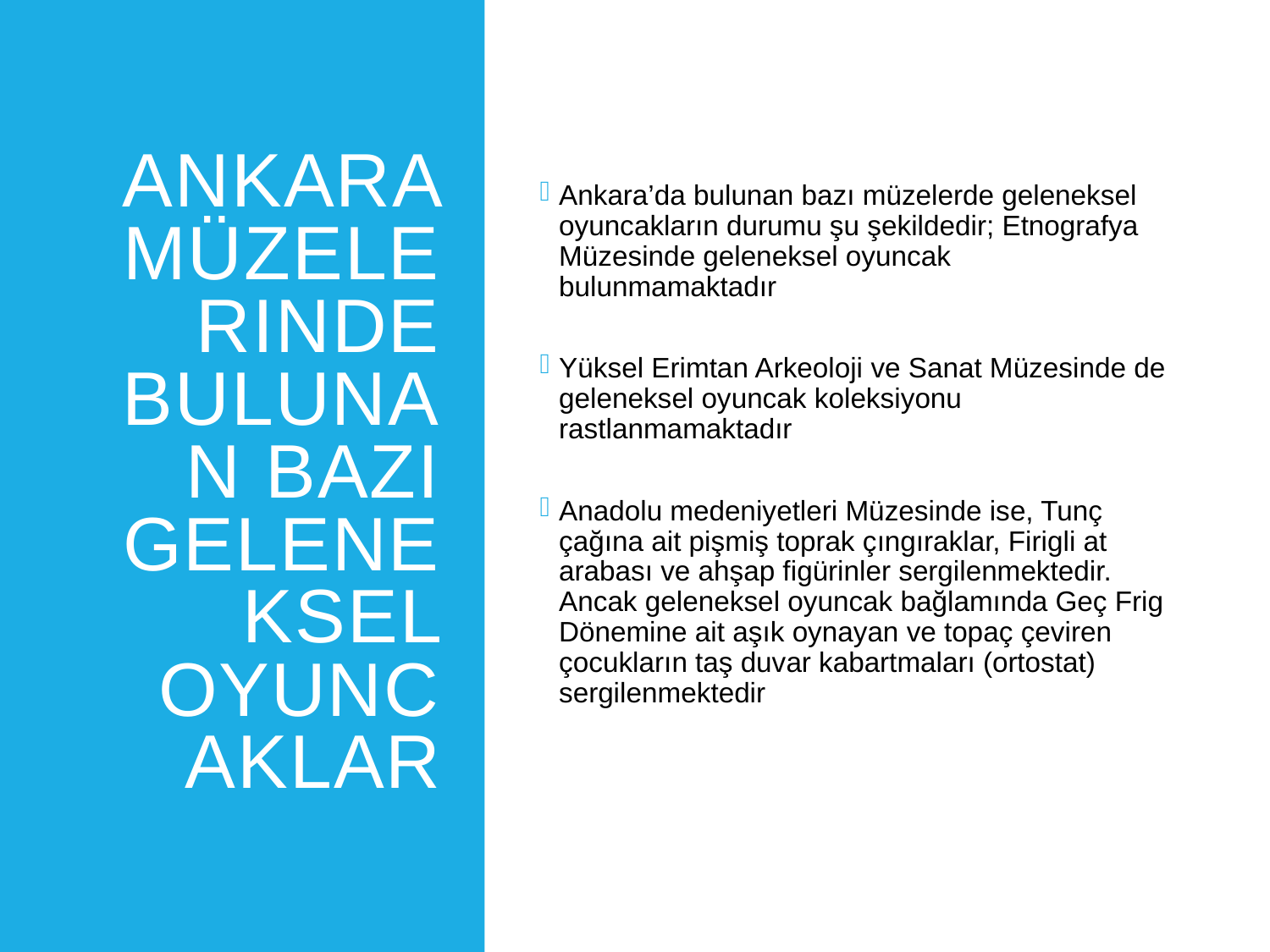

# Ankara Müzelerinde Bulunan Bazı Geleneksel Oyuncaklar
Ankara’da bulunan bazı müzelerde geleneksel oyuncakların durumu şu şekildedir; Etnografya Müzesinde geleneksel oyuncak bulunmamaktadır

Yüksel Erimtan Arkeoloji ve Sanat Müzesinde de geleneksel oyuncak koleksiyonu rastlanmamaktadır

Anadolu medeniyetleri Müzesinde ise, Tunç çağına ait pişmiş toprak çıngıraklar, Firigli at arabası ve ahşap figürinler sergilenmektedir. Ancak geleneksel oyuncak bağlamında Geç Frig Dönemine ait aşık oynayan ve topaç çeviren çocukların taş duvar kabartmaları (ortostat) sergilenmektedir